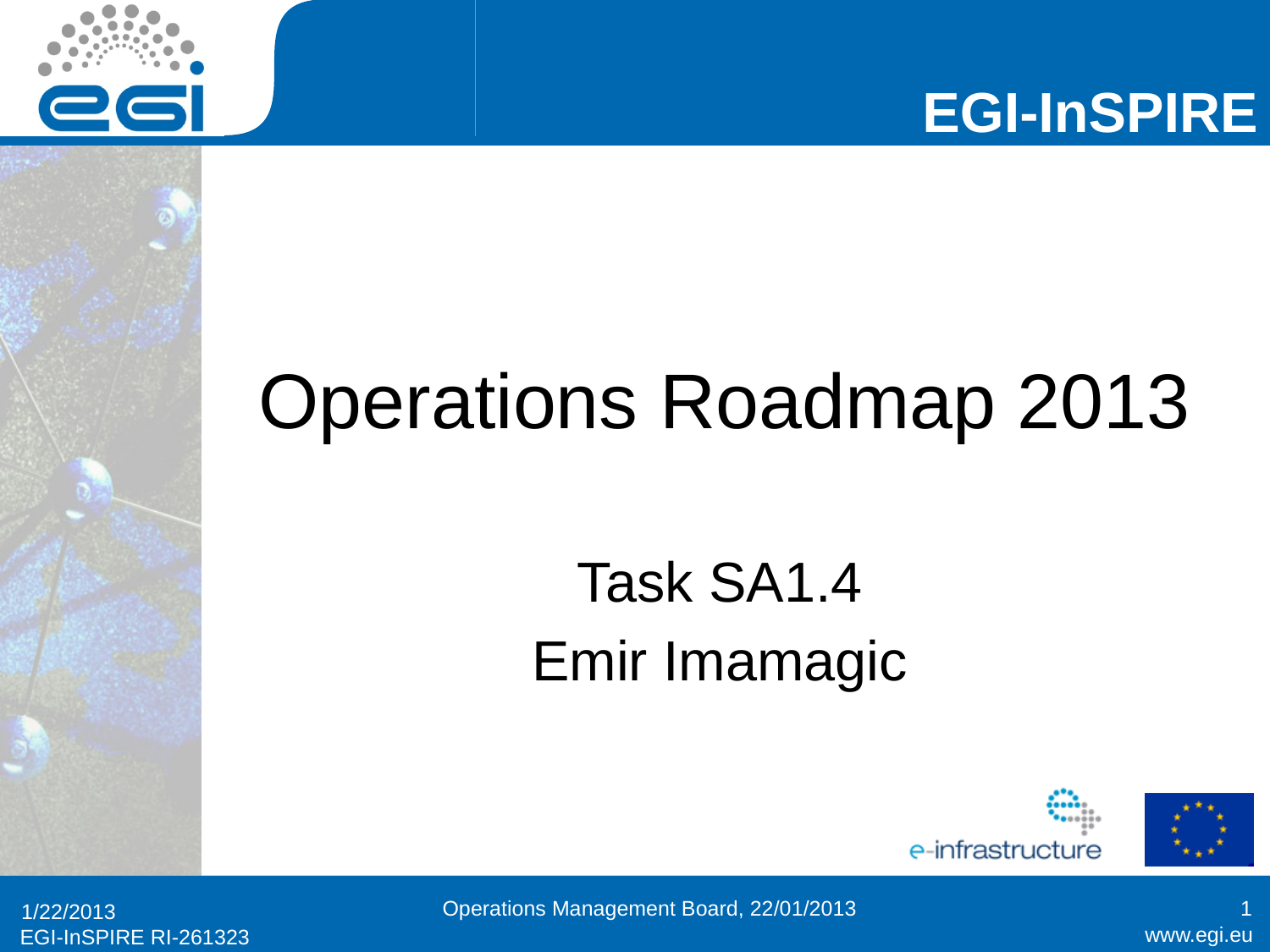

# Operations Roadmap 2013
Task SA1.4
Emir Imamagic
Operations Management Board, 22/01/2013
1
1/22/2013